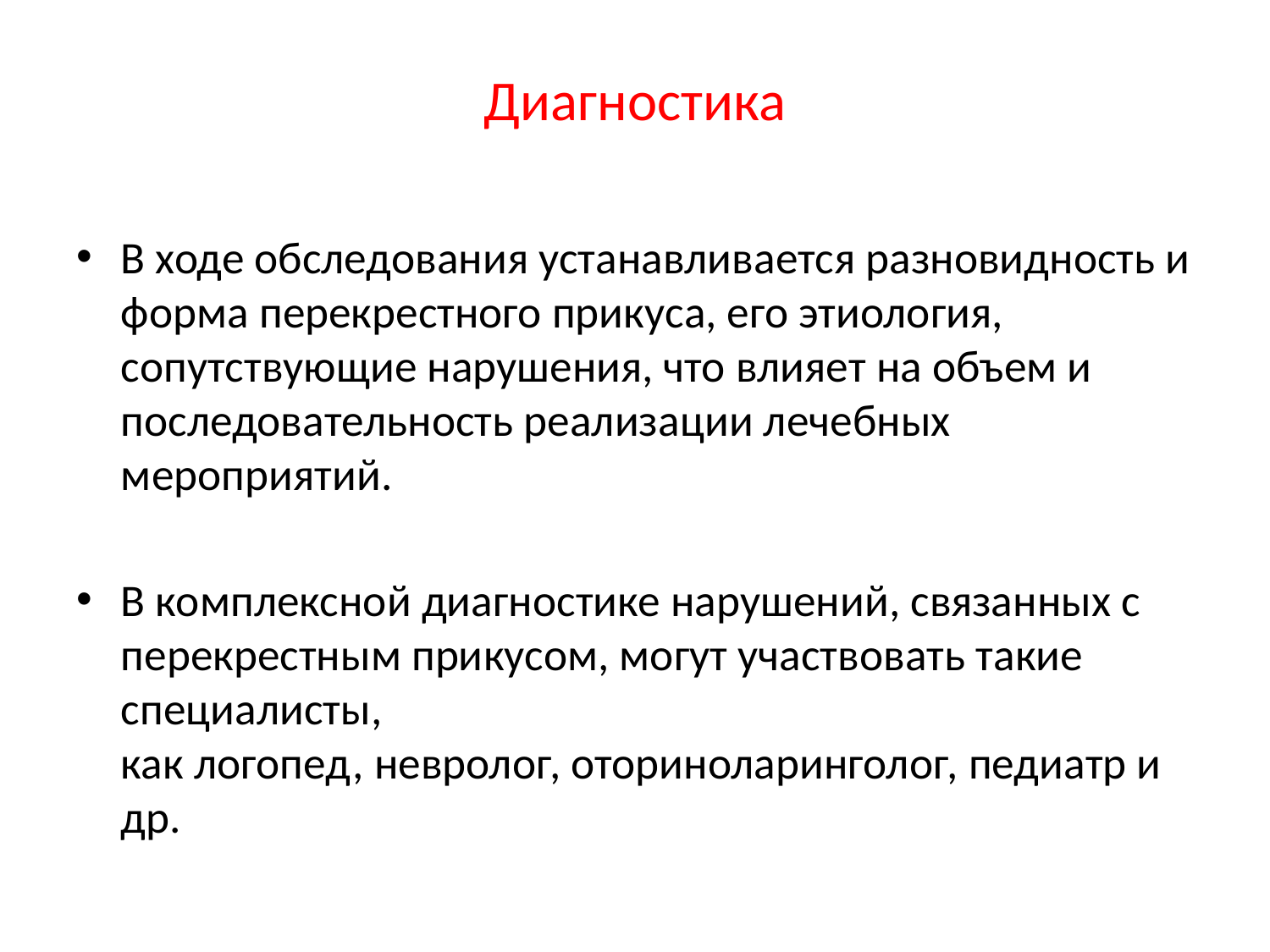

# Диагностика
В ходе обследования устанавливается разновидность и форма перекрестного прикуса, его этиология, сопутствующие нарушения, что влияет на объем и последовательность реализации лечебных мероприятий.

В комплексной диагностике нарушений, связанных с перекрестным прикусом, могут участвовать такие специалисты, как логопед, невролог, оториноларинголог, педиатр и др.